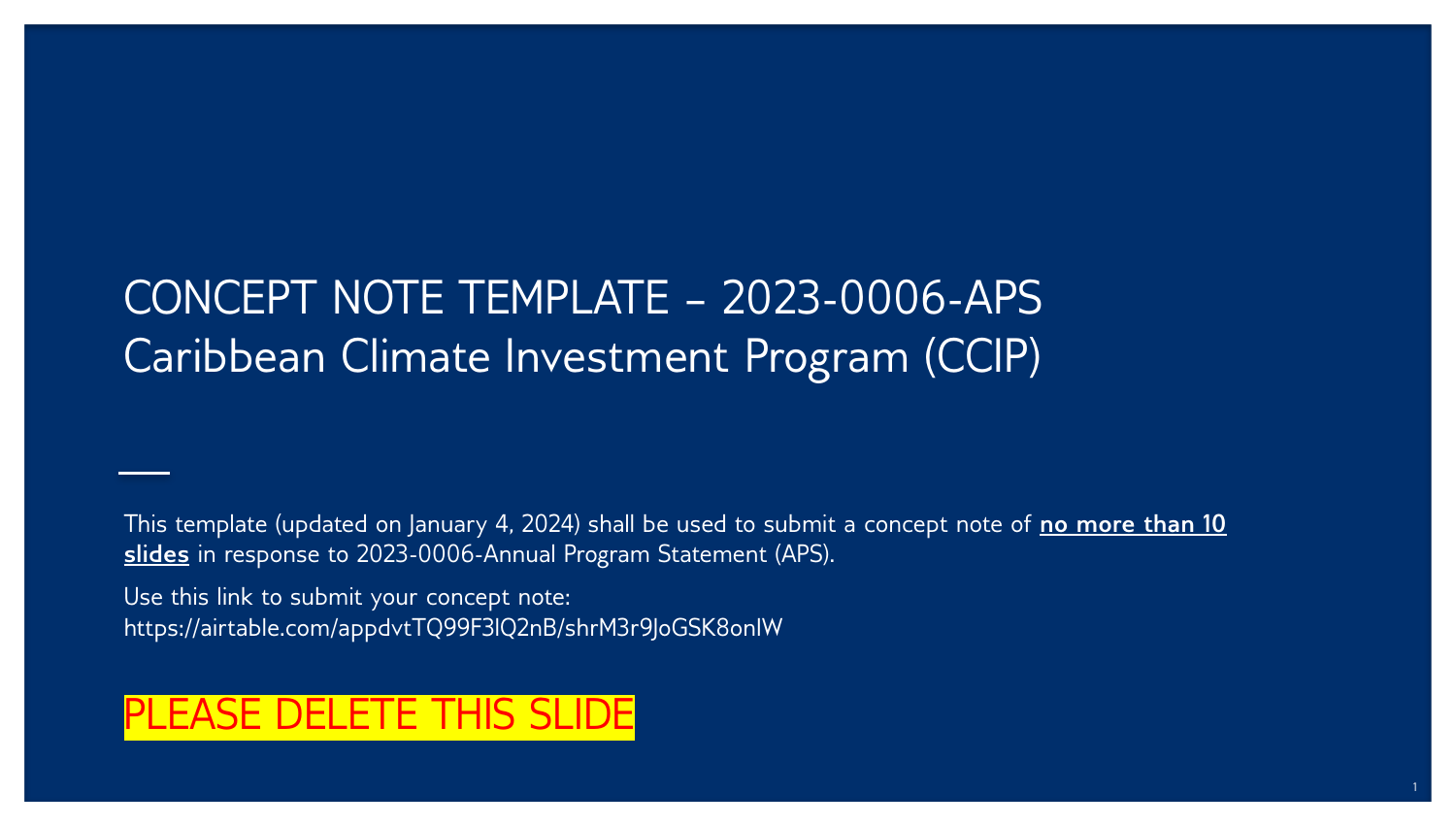

# CONCEPT NOTE TEMPLATE – 2023-0006-APS Caribbean Climate Investment Program (CCIP)
This template (updated on January 4, 2024) shall be used to submit a concept note of no more than 10 slides in response to 2023-0006-Annual Program Statement (APS).
Use this link to submit your concept note:  https://airtable.com/appdvtTQ99F3lQ2nB/shrM3r9JoGSK8onIW

PLEASE DELETE THIS SLIDE
1